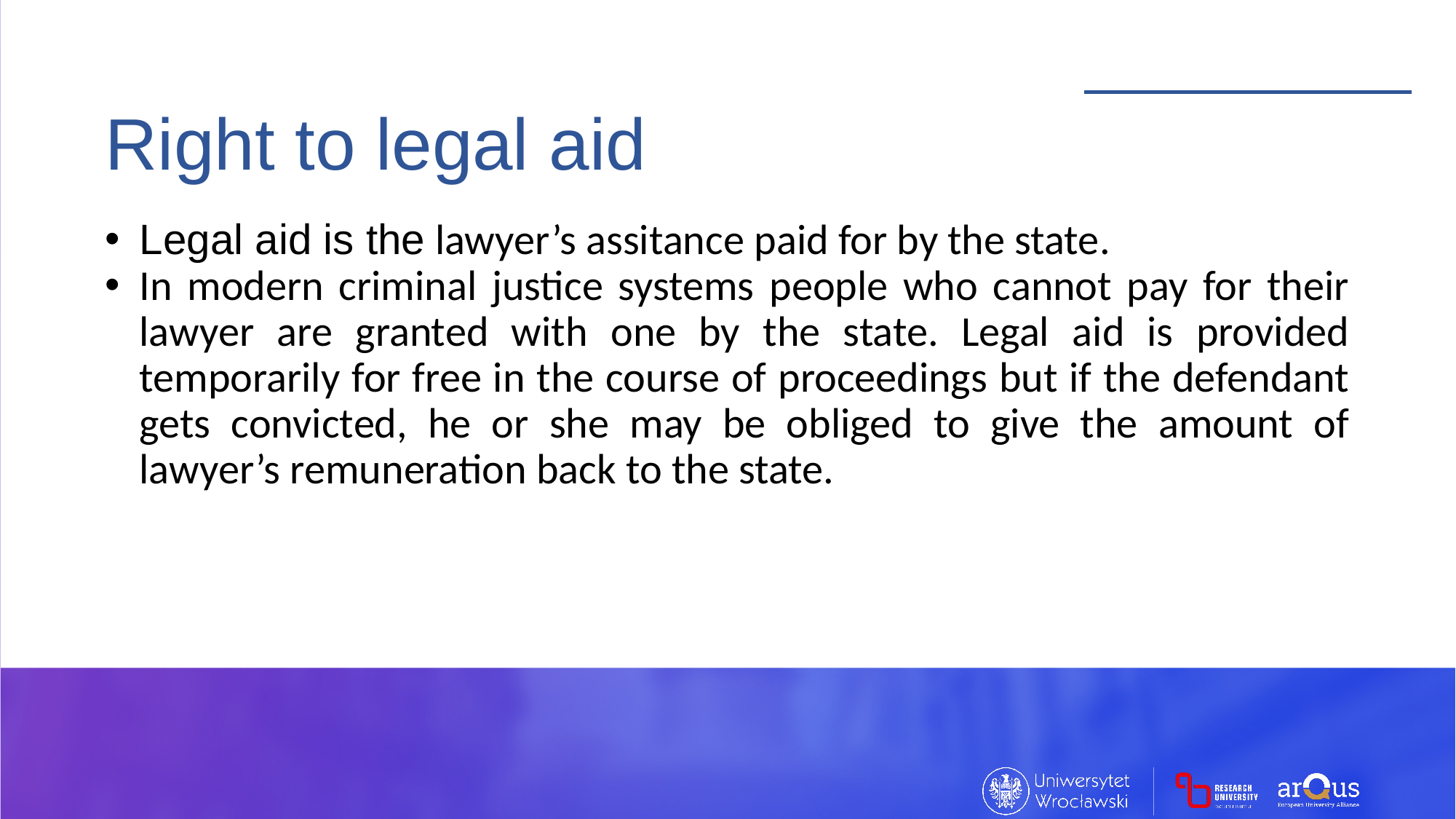

Right to legal aid
Legal aid is the lawyer’s assitance paid for by the state.
In modern criminal justice systems people who cannot pay for their lawyer are granted with one by the state. Legal aid is provided temporarily for free in the course of proceedings but if the defendant gets convicted, he or she may be obliged to give the amount of lawyer’s remuneration back to the state.